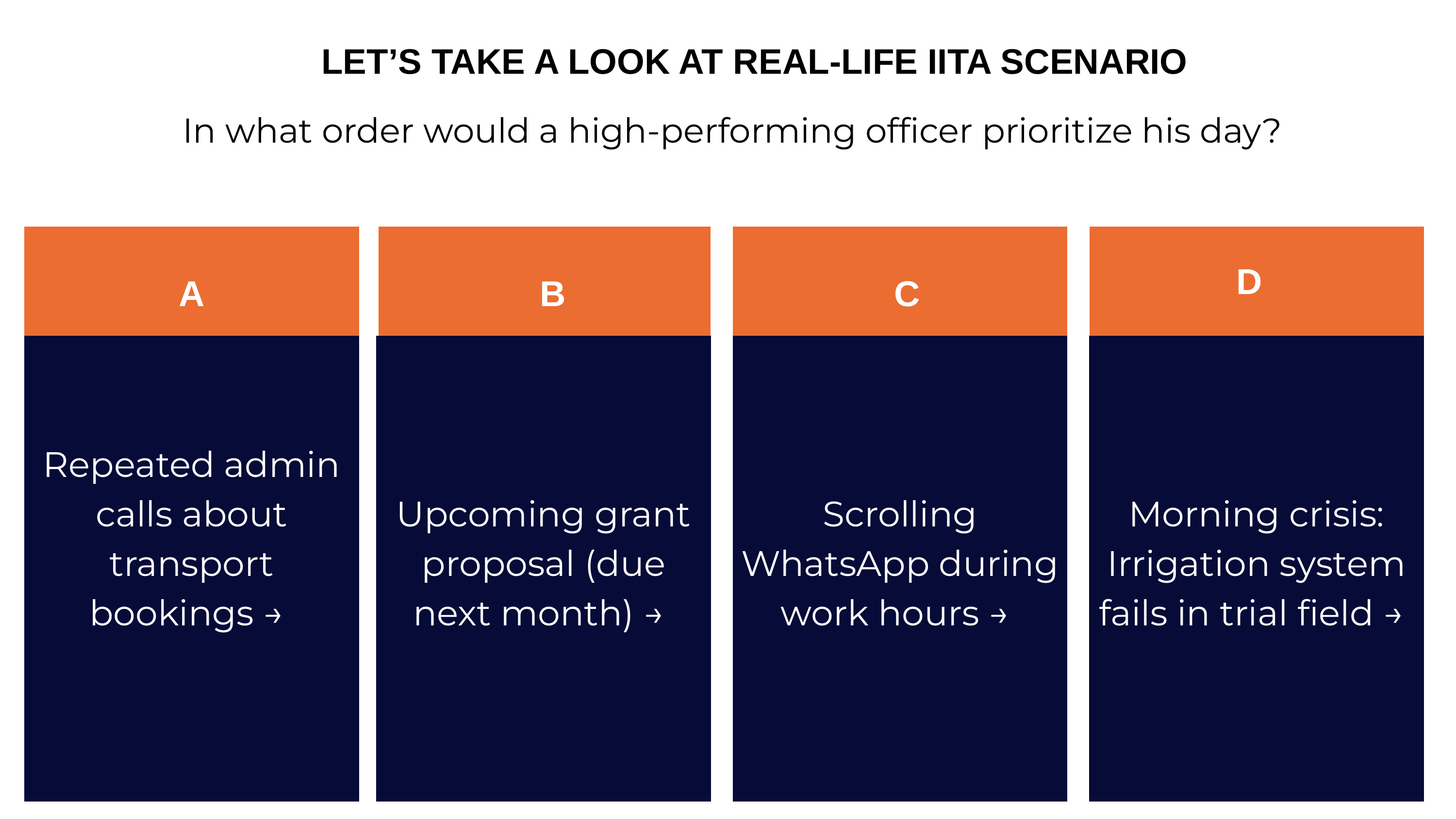

LET’S TAKE A LOOK AT REAL-LIFE IITA SCENARIO

In what order would a high-performing officer prioritize his day?

D
A
B
C

Repeated admin calls about transport bookings →

Upcoming grant proposal (due next month) →

Scrolling WhatsApp during work hours →

Morning crisis: Irrigation system fails in trial field →